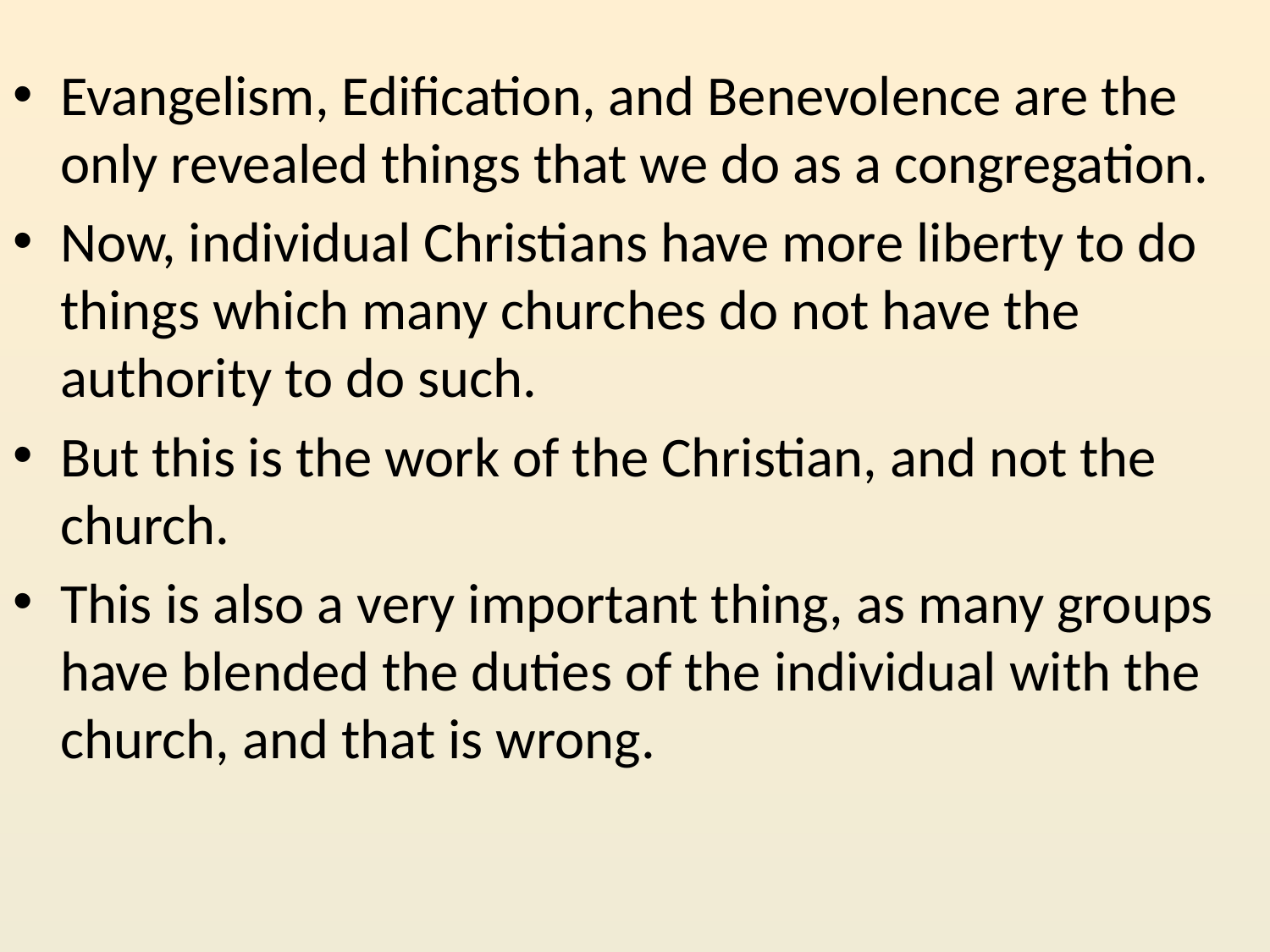

Evangelism, Edification, and Benevolence are the only revealed things that we do as a congregation.
Now, individual Christians have more liberty to do things which many churches do not have the authority to do such.
But this is the work of the Christian, and not the church.
This is also a very important thing, as many groups have blended the duties of the individual with the church, and that is wrong.